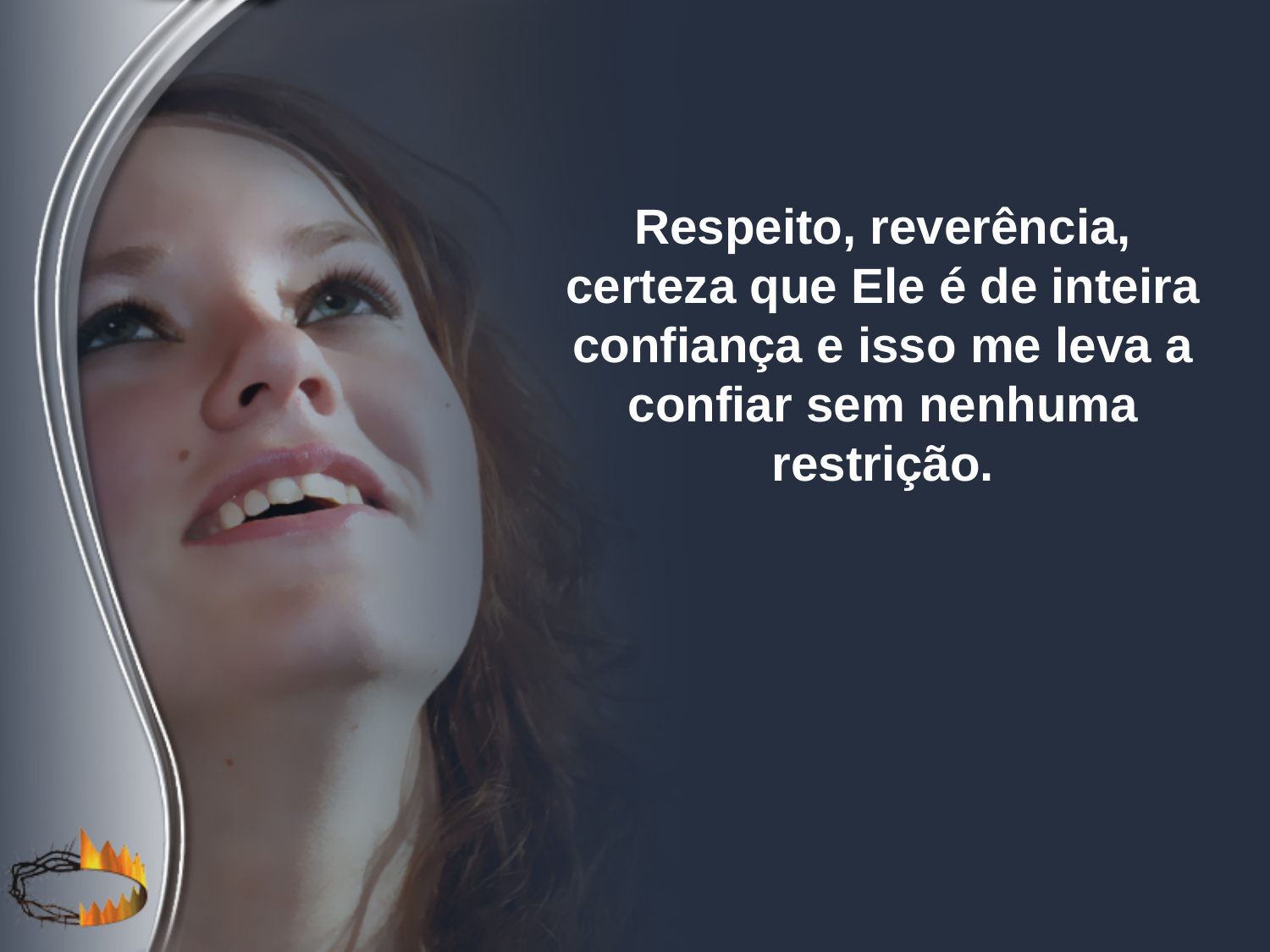

Respeito, reverência, certeza que Ele é de inteira confiança e isso me leva a confiar sem nenhuma restrição.